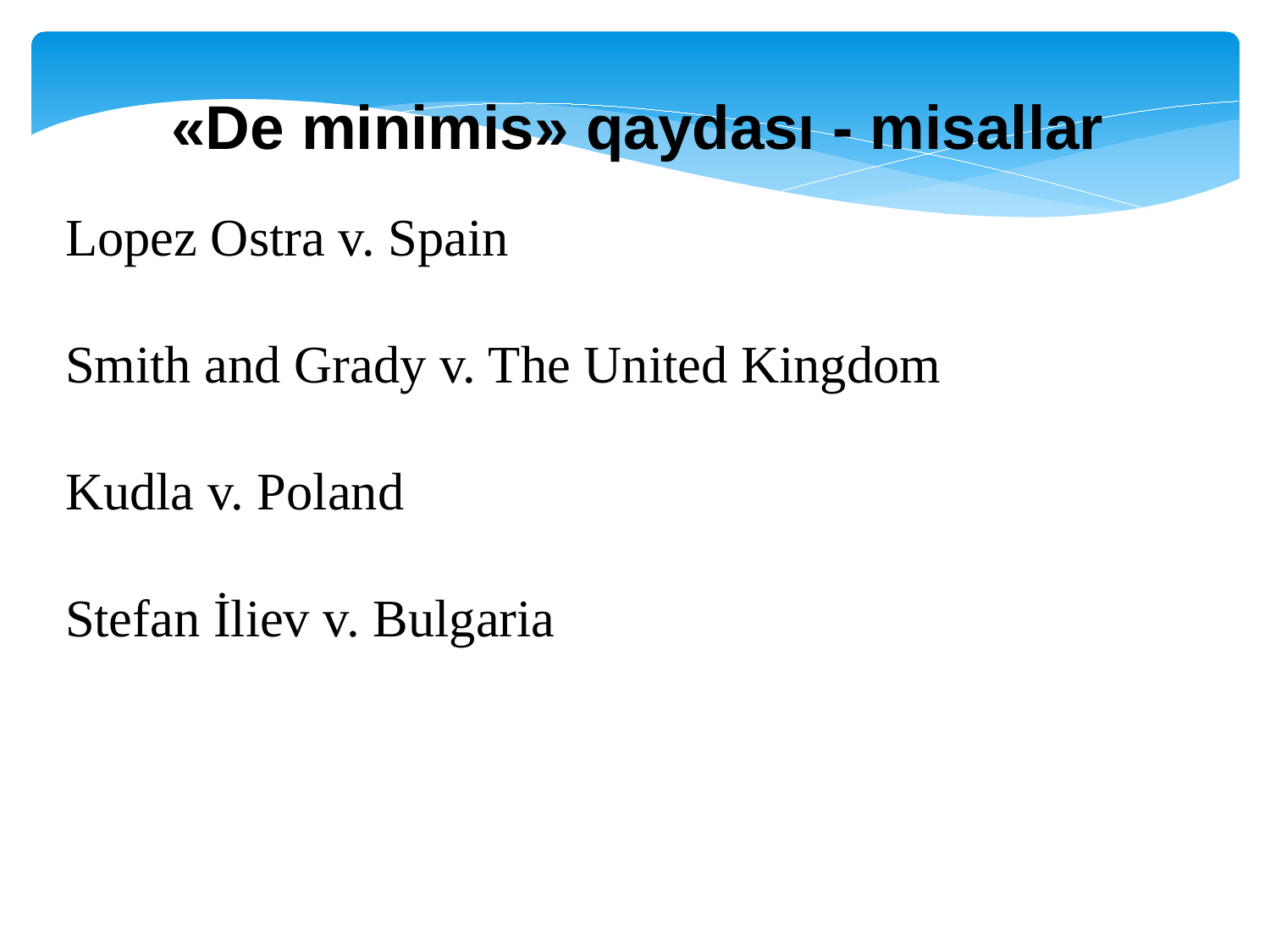

«De minimis» qaydası - misallar
Lopez Ostra v. Spain

Smith and Grady v. The United Kingdom

Kudla v. Poland

Stefan İliev v. Bulgaria